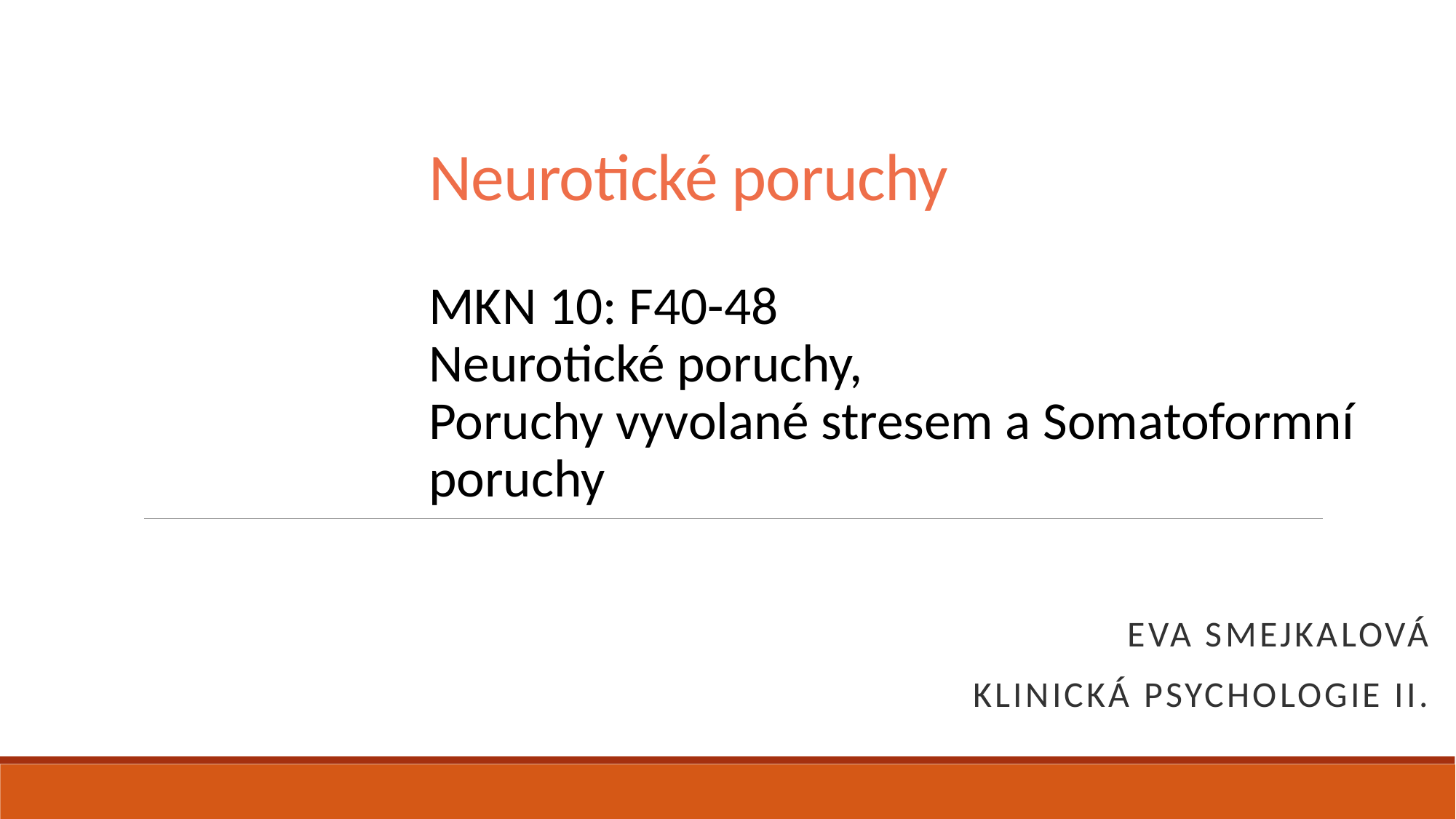

# Neurotické poruchy
MKN 10: F40-48
Neurotické poruchy,
Poruchy vyvolané stresem a Somatoformní poruchy
Eva Smejkalová
Klinická psychologie II.